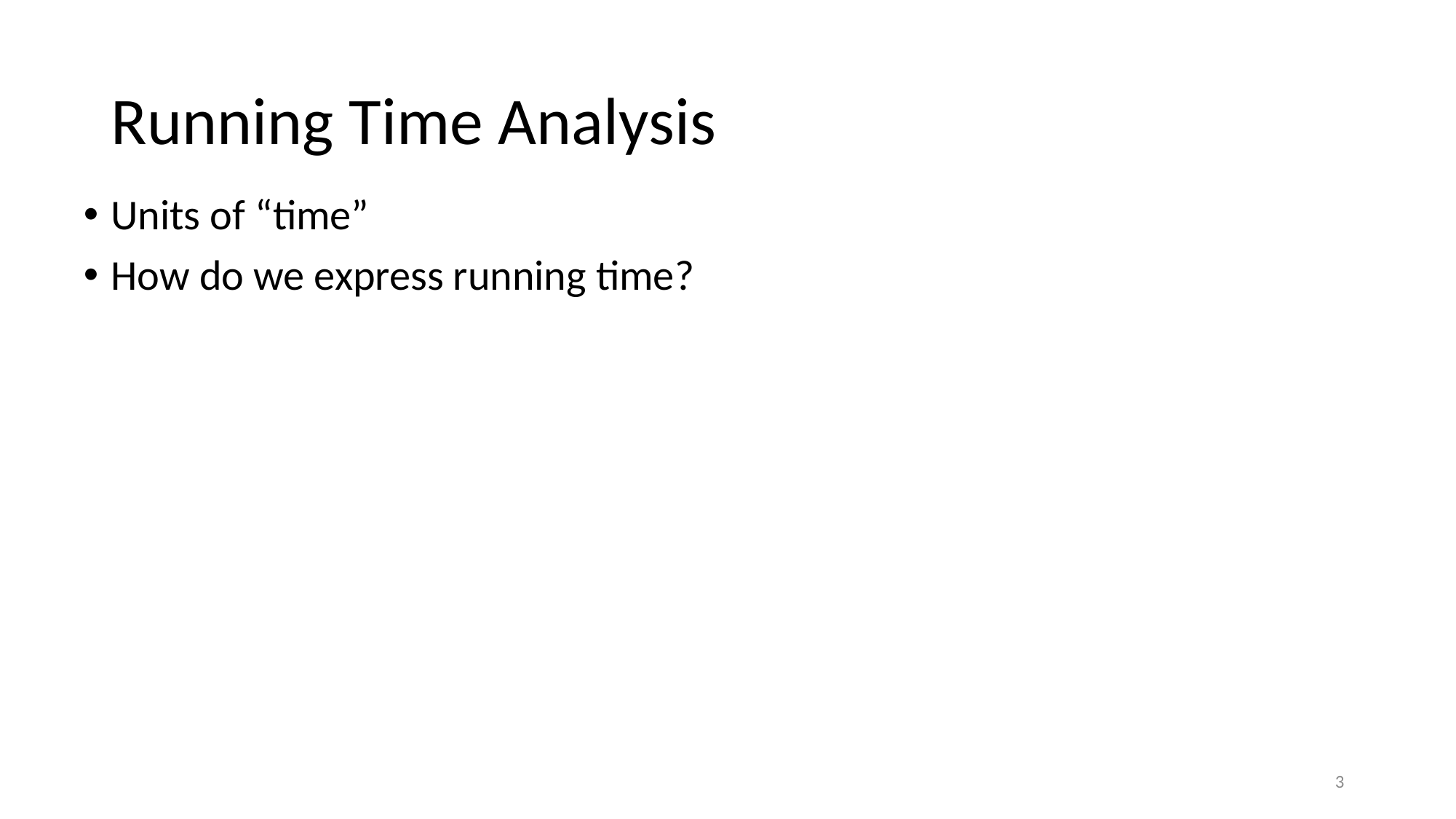

# Running Time Analysis
Units of “time”
How do we express running time?

3